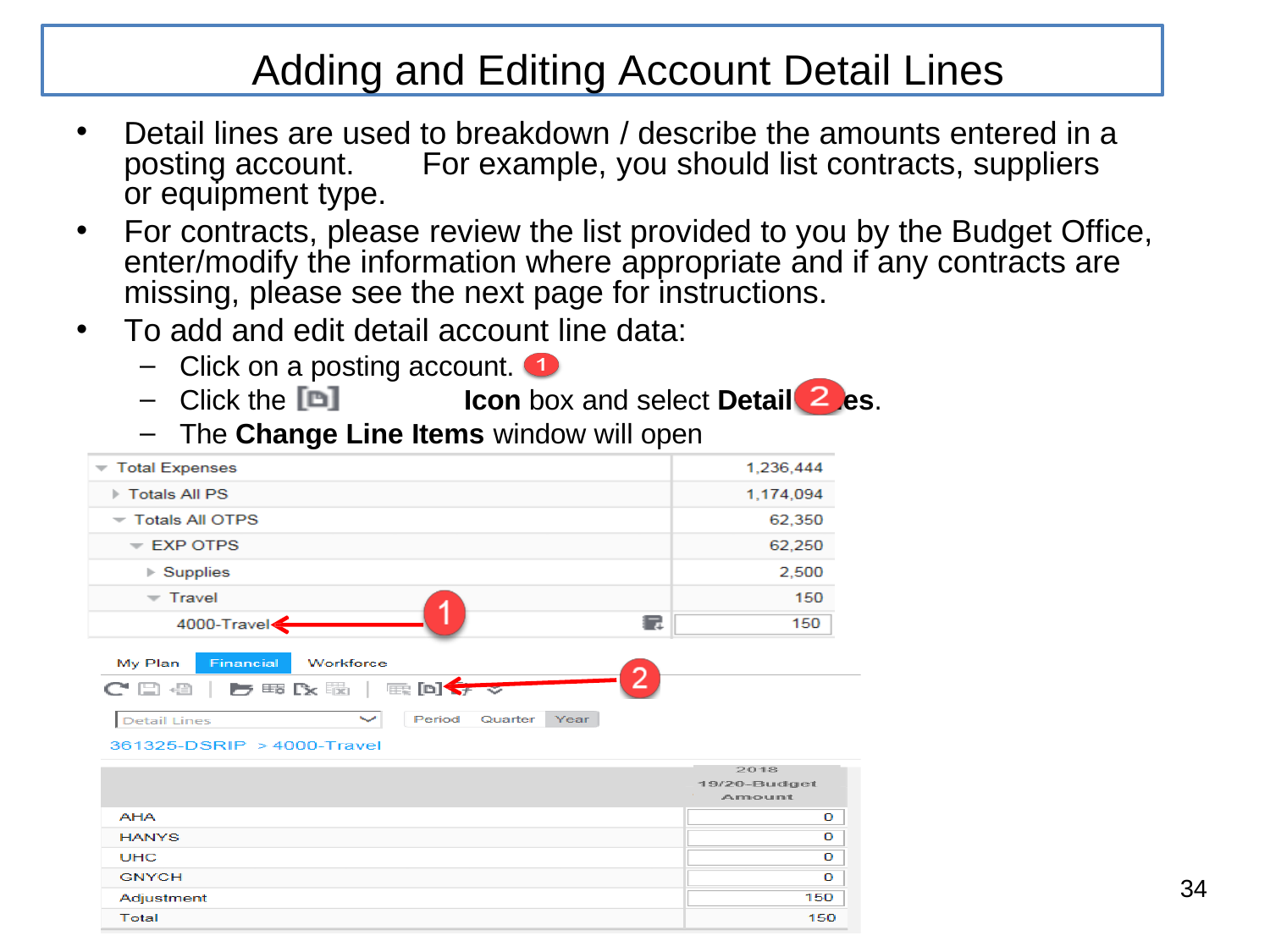

# Adding and Editing Account Detail Lines
Detail lines are used to breakdown / describe the amounts entered in a posting account.	For example, you should list contracts, suppliers or equipment type.
For contracts, please review the list provided to you by the Budget Office, enter/modify the information where appropriate and if any contracts are missing, please see the next page for instructions.
To add and edit detail account line data:
Click on a posting account.
Click the	Icon box and select Detail Lines.
The Change Line Items window will open

34